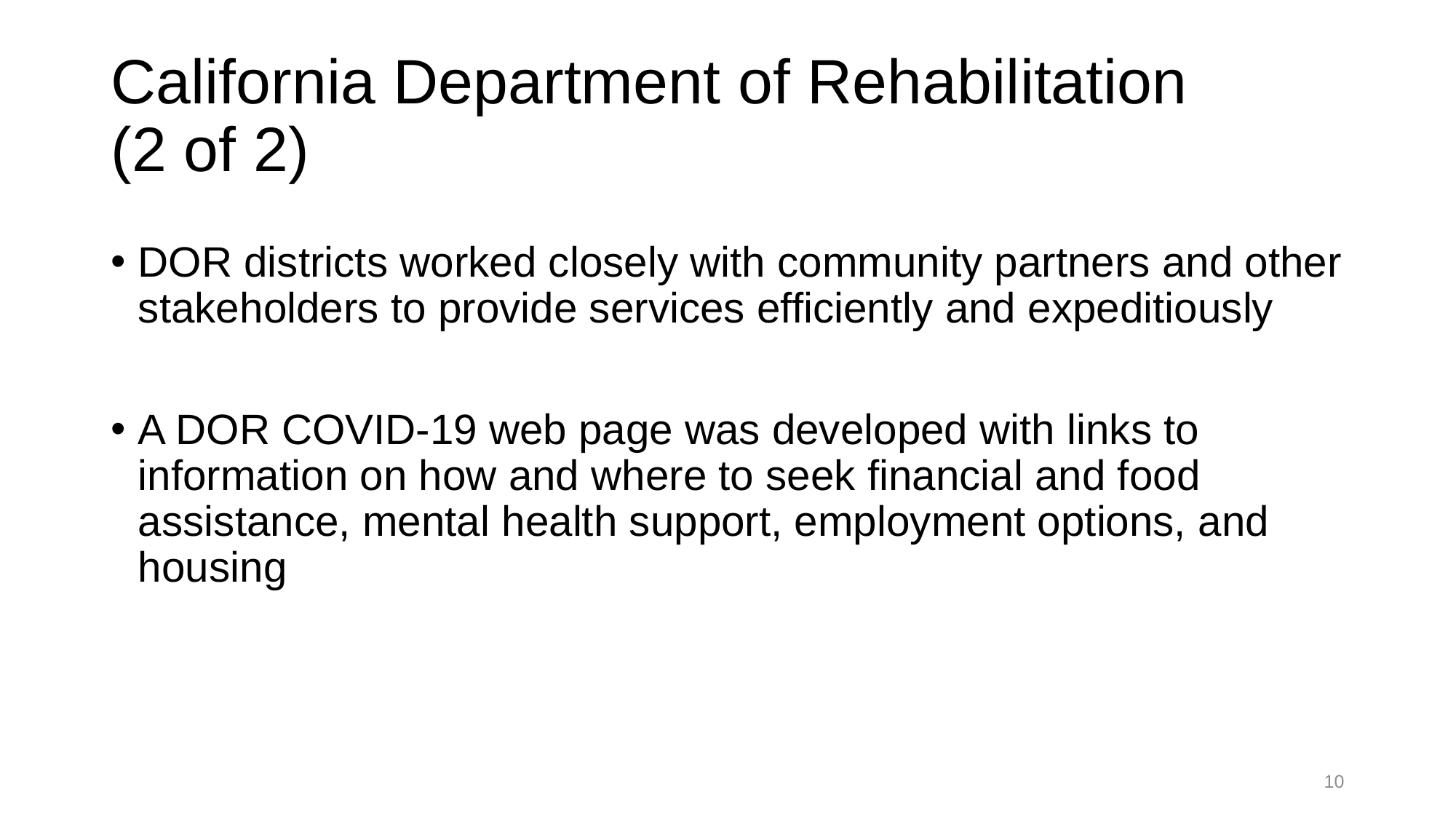

# California Department of Rehabilitation (2 of 2)
DOR districts worked closely with community partners and other stakeholders to provide services efficiently and expeditiously

A DOR COVID-19 web page was developed with links to information on how and where to seek financial and food assistance, mental health support, employment options, and housing

10